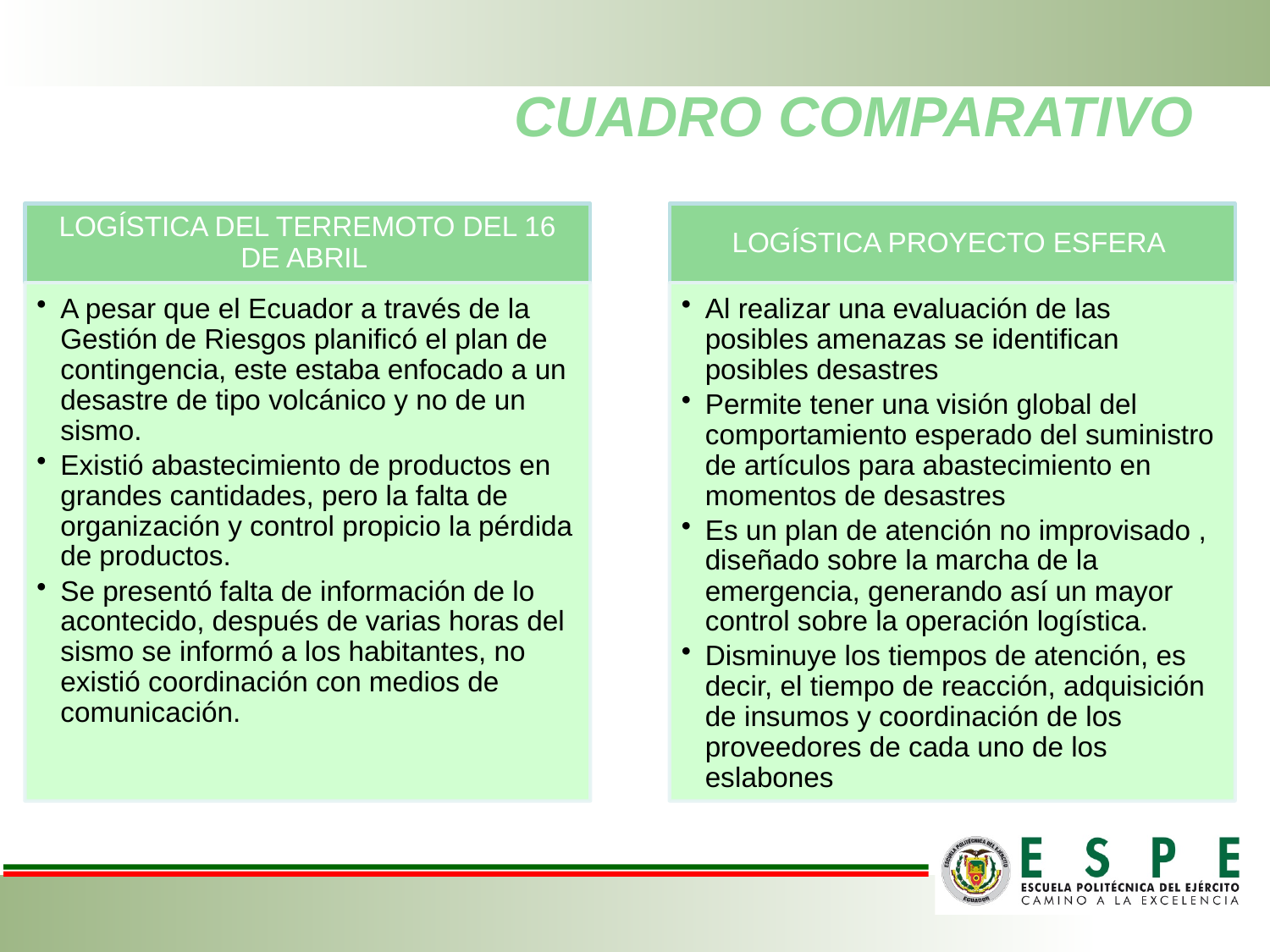

# CUADRO COMPARATIVO
LOGÍSTICA DEL TERREMOTO DEL 16 DE ABRIL
A pesar que el Ecuador a través de la Gestión de Riesgos planificó el plan de contingencia, este estaba enfocado a un desastre de tipo volcánico y no de un sismo.
Existió abastecimiento de productos en grandes cantidades, pero la falta de organización y control propicio la pérdida de productos.
Se presentó falta de información de lo acontecido, después de varias horas del sismo se informó a los habitantes, no existió coordinación con medios de comunicación.

LOGÍSTICA PROYECTO ESFERA
Al realizar una evaluación de las posibles amenazas se identifican posibles desastres
Permite tener una visión global del comportamiento esperado del suministro de artículos para abastecimiento en momentos de desastres
Es un plan de atención no improvisado , diseñado sobre la marcha de la emergencia, generando así un mayor control sobre la operación logística.
Disminuye los tiempos de atención, es decir, el tiempo de reacción, adquisición de insumos y coordinación de los proveedores de cada uno de los eslabones